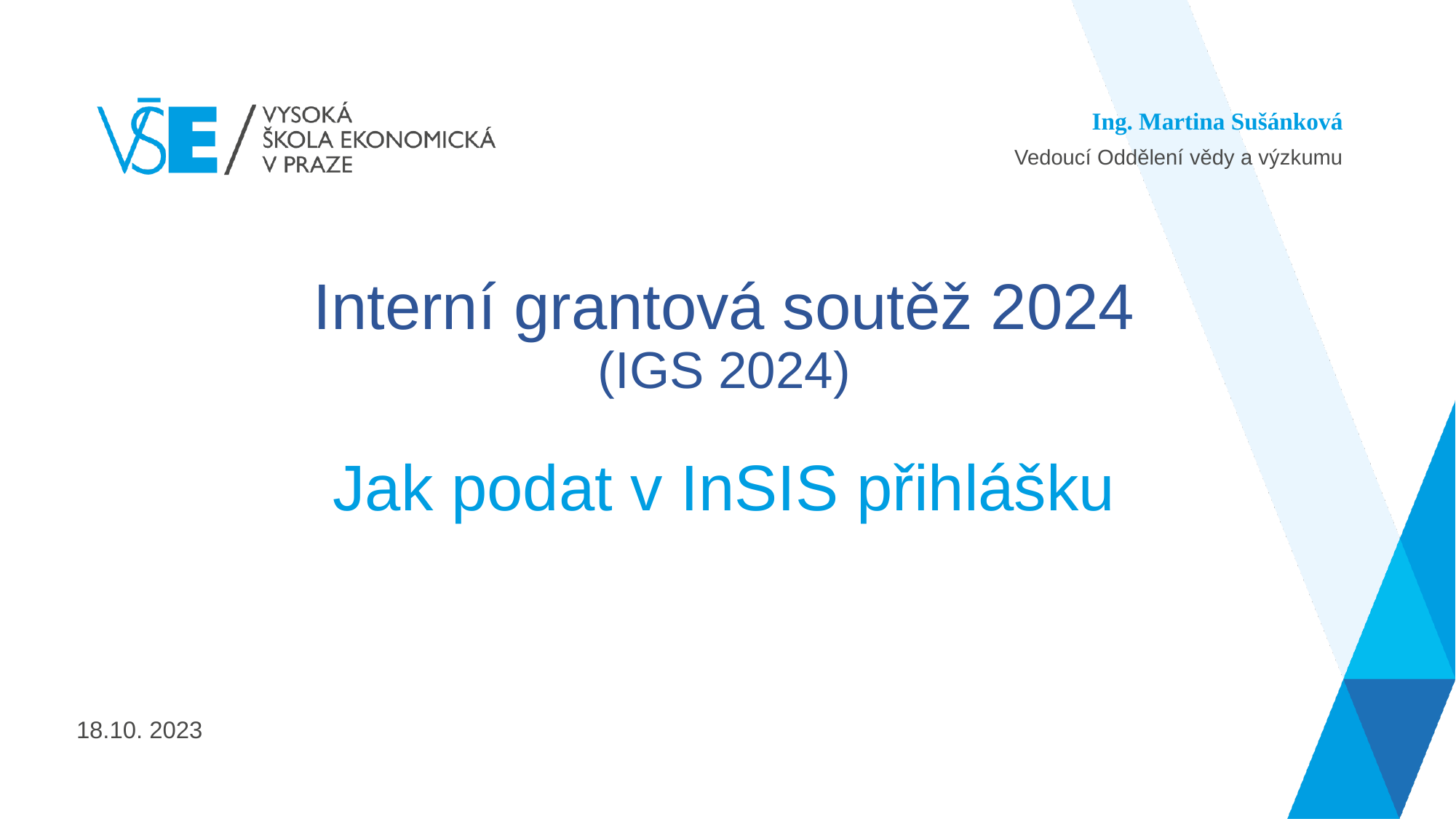

Ing. Martina Sušánková
Vedoucí Oddělení vědy a výzkumu
# Interní grantová soutěž 2024 (IGS 2024) Jak podat v InSIS přihlášku

18.10. 2023